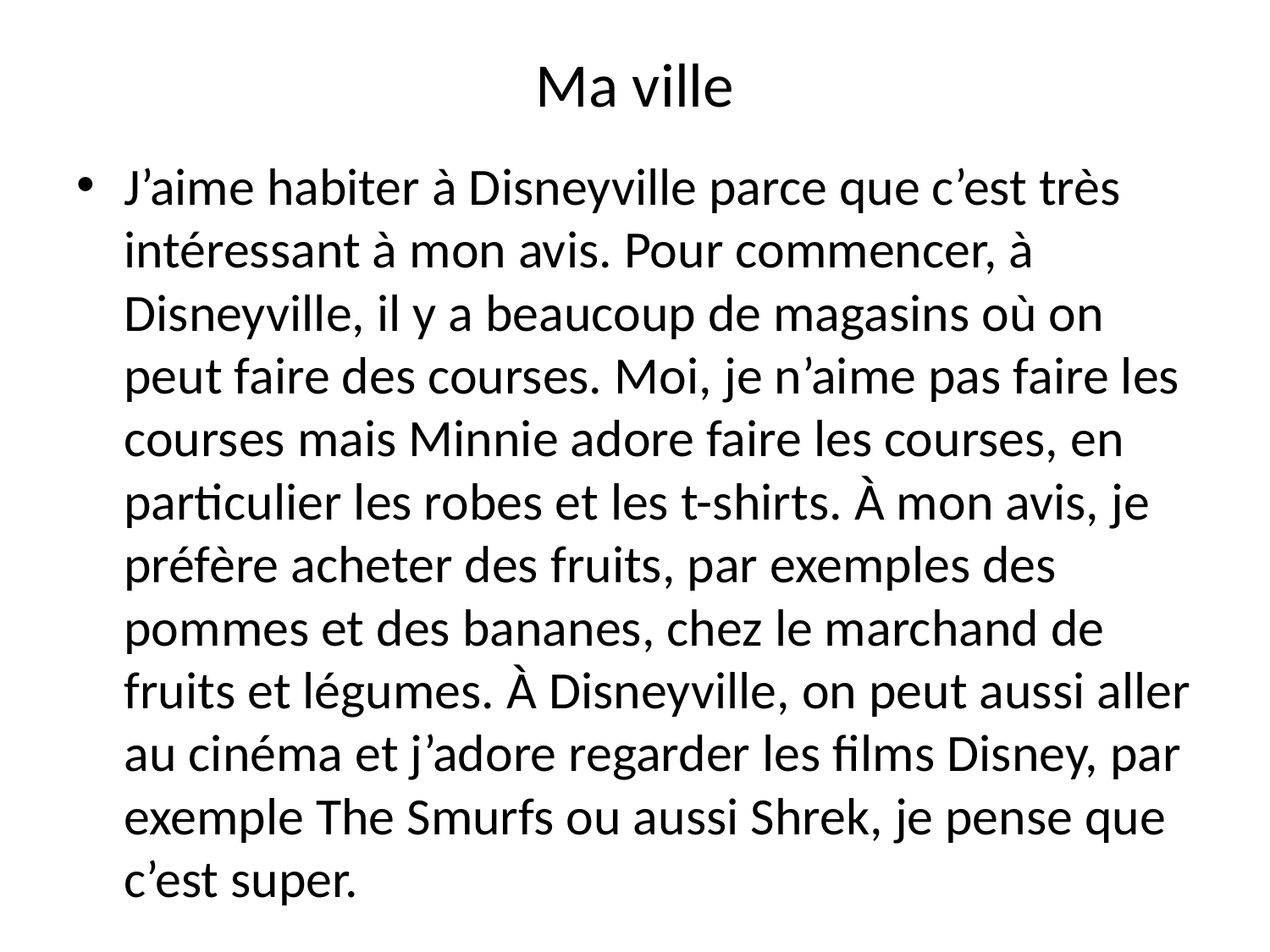

# Ma ville
J’aime habiter à Disneyville parce que c’est très intéressant à mon avis. Pour commencer, à Disneyville, il y a beaucoup de magasins où on peut faire des courses. Moi, je n’aime pas faire les courses mais Minnie adore faire les courses, en particulier les robes et les t-shirts. À mon avis, je préfère acheter des fruits, par exemples des pommes et des bananes, chez le marchand de fruits et légumes. À Disneyville, on peut aussi aller au cinéma et j’adore regarder les films Disney, par exemple The Smurfs ou aussi Shrek, je pense que c’est super.